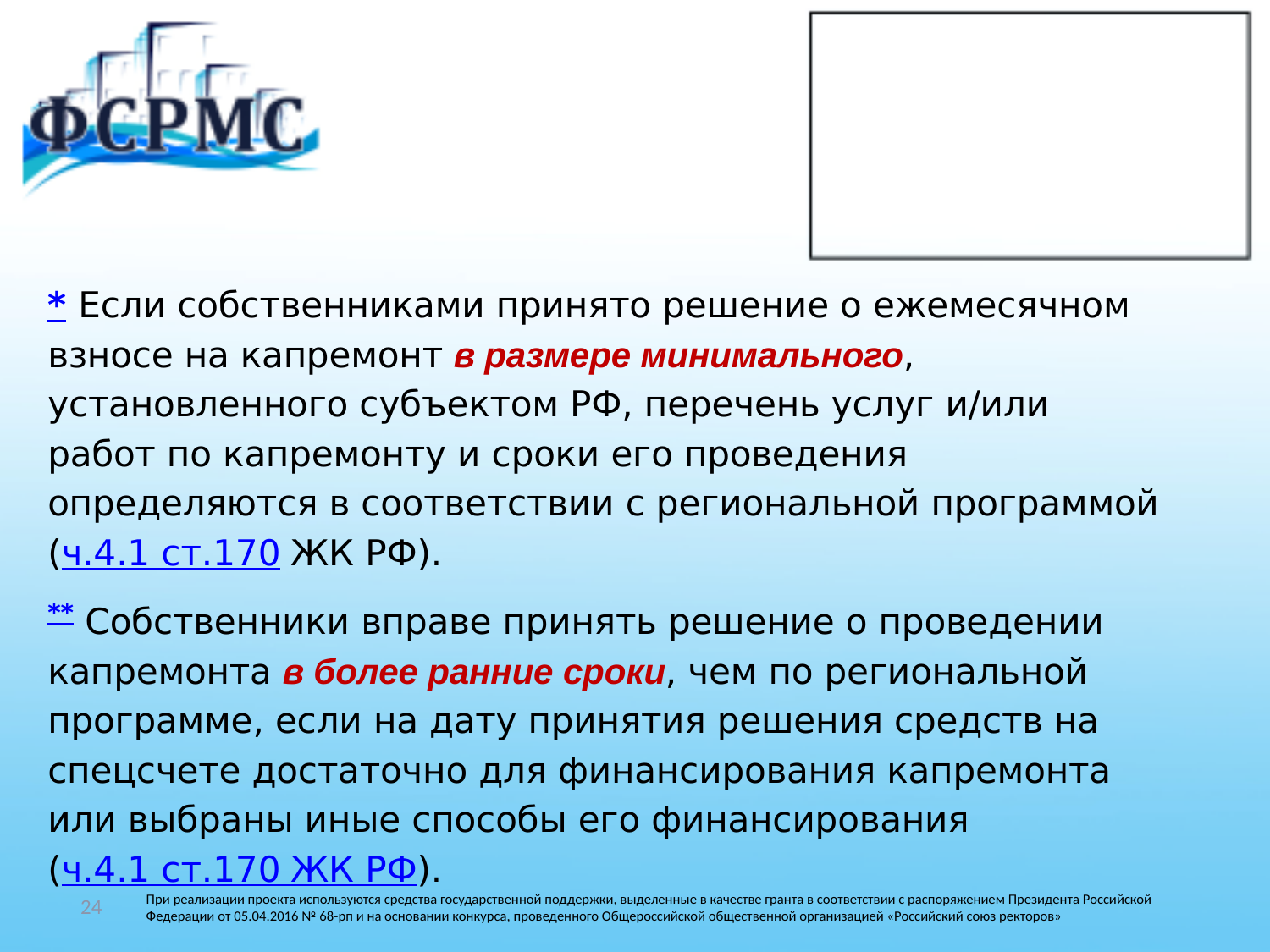

#
* Если собственниками принято решение о ежемесячном
взносе на капремонт в размере минимального,
установленного субъектом РФ, перечень услуг и/или
работ по капремонту и сроки его проведения
определяются в соответствии с региональной программой
(ч.4.1 ст.170 ЖК РФ).
** Собственники вправе принять решение о проведении
капремонта в более ранние сроки, чем по региональной
программе, если на дату принятия решения средств на
спецсчете достаточно для финансирования капремонта
или выбраны иные способы его финансирования
(ч.4.1 ст.170 ЖК РФ).

24